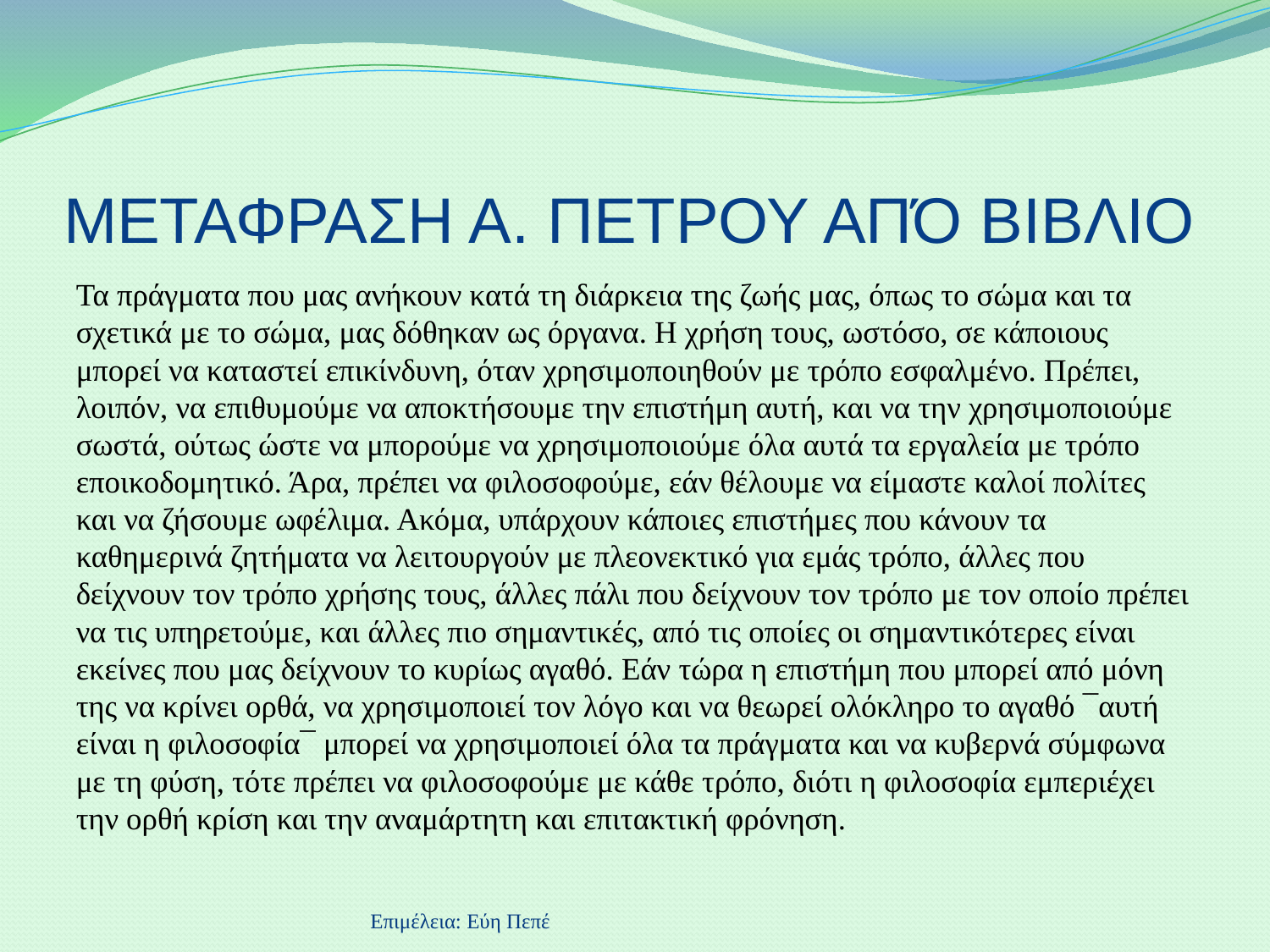

# ΜΕΤΑΦΡΑΣΗ Α. ΠΕΤΡΟΥ ΑΠΌ ΒΙΒΛΙΟ
Τα πράγματα που μας ανήκουν κατά τη διάρκεια της ζωής μας, όπως το σώμα και τα σχετικά με το σώμα, μας δόθηκαν ως όργανα. Η χρήση τους, ωστόσο, σε κάποιους μπορεί να καταστεί επικίνδυνη, όταν χρησιμοποιηθούν με τρόπο εσφαλμένο. Πρέπει, λοιπόν, να επιθυμούμε να αποκτήσουμε την επιστήμη αυτή, και να την χρησιμοποιούμε σωστά, ούτως ώστε να μπορούμε να χρησιμοποιούμε όλα αυτά τα εργαλεία με τρόπο εποικοδομητικό. Άρα, πρέπει να φιλοσοφούμε, εάν θέλουμε να είμαστε καλοί πολίτες και να ζήσουμε ωφέλιμα. Ακόμα, υπάρχουν κάποιες επιστήμες που κάνουν τα καθημερινά ζητήματα να λειτουργούν με πλεονεκτικό για εμάς τρόπο, άλλες που δείχνουν τον τρόπο χρήσης τους, άλλες πάλι που δείχνουν τον τρόπο με τον οποίο πρέπει να τις υπηρετούμε, και άλλες πιο σημαντικές, από τις οποίες οι σημαντικότερες είναι εκείνες που μας δείχνουν το κυρίως αγαθό. Εάν τώρα η επιστήμη που μπορεί από μόνη της να κρίνει ορθά, να χρησιμοποιεί τον λόγο και να θεωρεί ολόκληρο το αγαθό ¯αυτή είναι η φιλοσοφία¯ μπορεί να χρησιμοποιεί όλα τα πράγματα και να κυβερνά σύμφωνα με τη φύση, τότε πρέπει να φιλοσοφούμε με κάθε τρόπο, διότι η φιλοσοφία εμπεριέχει την ορθή κρίση και την αναμάρτητη και επιτακτική φρόνηση.
Επιμέλεια: Εύη Πεπέ